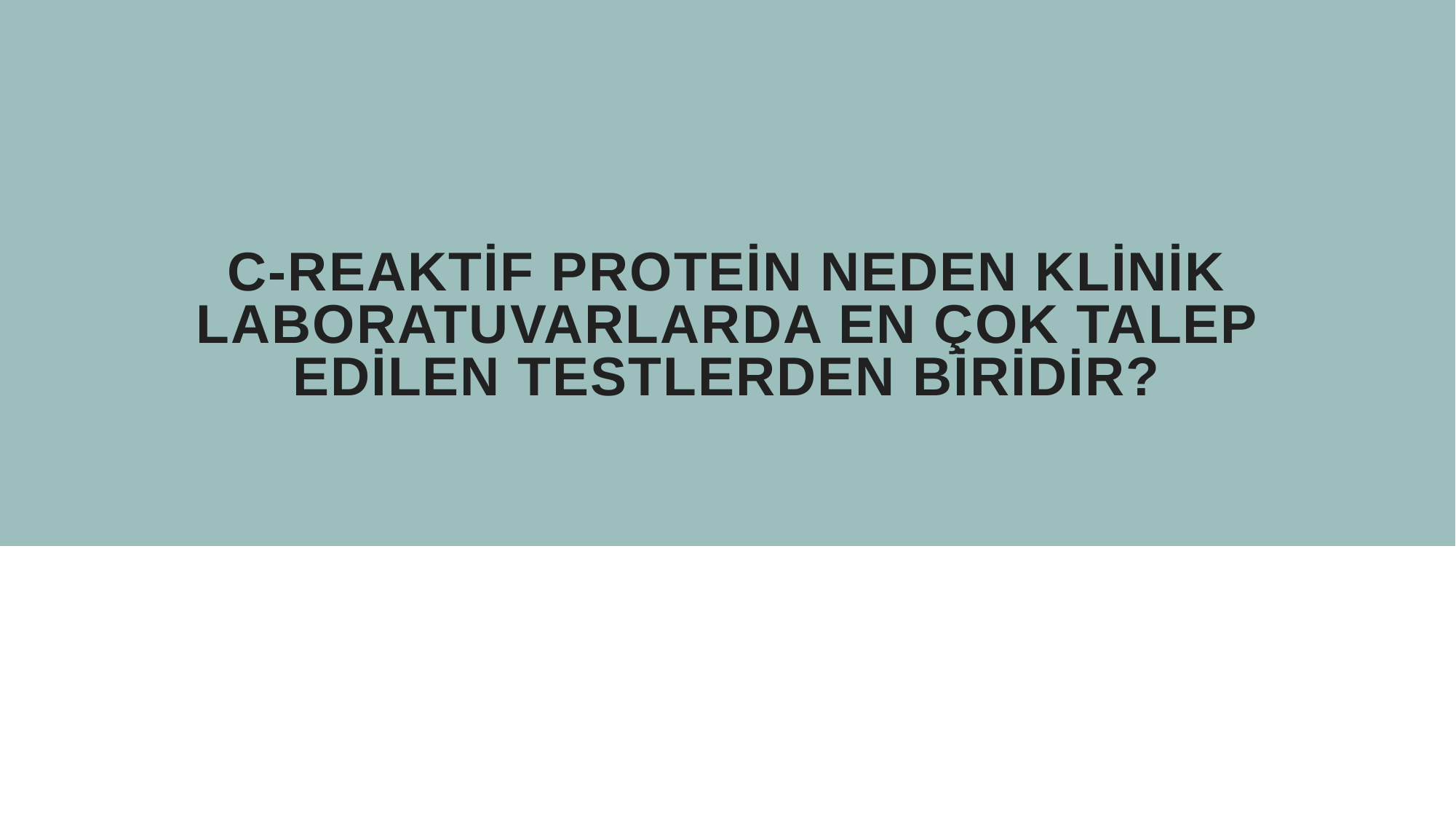

C-reaktif protein neden klinik laboratuvarlarda en çok talep edilen testlerden biridir?